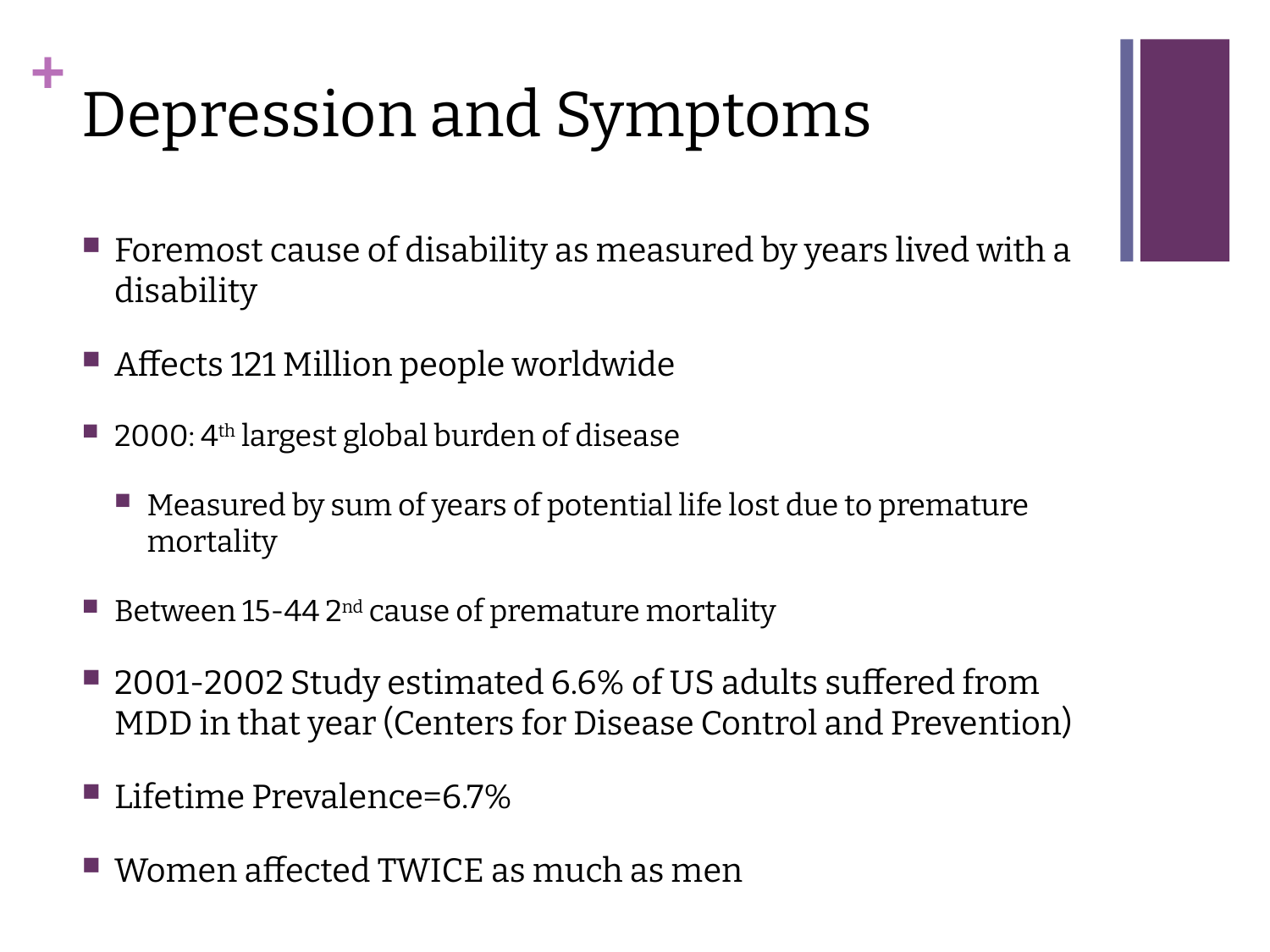

# Depression and Symptoms
Foremost cause of disability as measured by years lived with a disability
Affects 121 Million people worldwide
2000: 4th largest global burden of disease
Measured by sum of years of potential life lost due to premature mortality
Between 15-44 2nd cause of premature mortality
2001-2002 Study estimated 6.6% of US adults suffered from  MDD in that year (Centers for Disease Control and Prevention)
Lifetime Prevalence=6.7%
Women affected TWICE as much as men